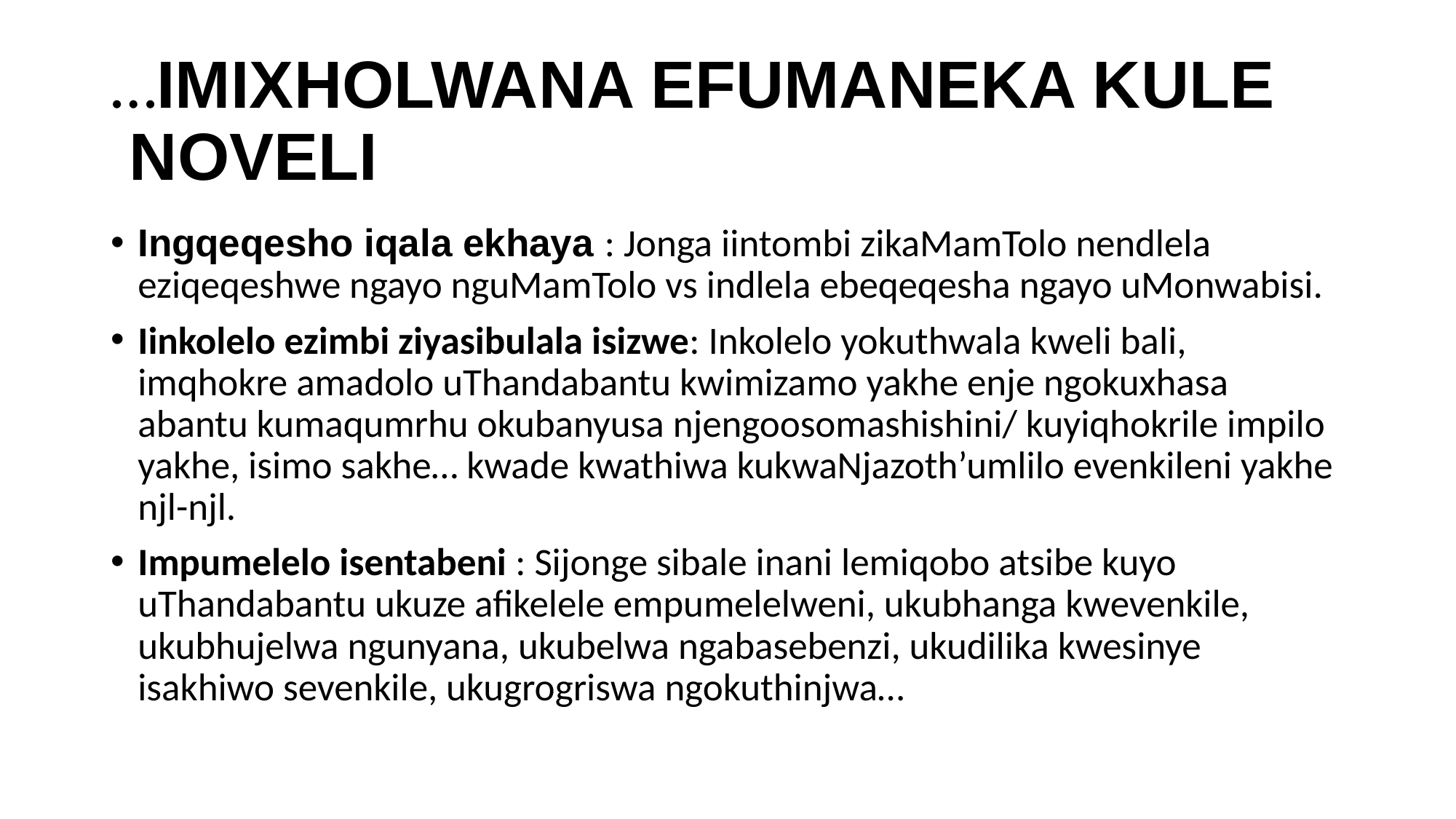

# …IMIXHOLWANA EFUMANEKA KULE     NOVELI
Ingqeqesho iqala ekhaya : Jonga iintombi zikaMamTolo nendlela eziqeqeshwe ngayo nguMamTolo vs indlela ebeqeqesha ngayo uMonwabisi.
Iinkolelo ezimbi ziyasibulala isizwe: Inkolelo yokuthwala kweli bali, imqhokre amadolo uThandabantu kwimizamo yakhe enje ngokuxhasa abantu kumaqumrhu okubanyusa njengoosomashishini/ kuyiqhokrile impilo yakhe, isimo sakhe… kwade kwathiwa kukwaNjazoth’umlilo evenkileni yakhe njl-njl.
Impumelelo isentabeni : Sijonge sibale inani lemiqobo atsibe kuyo uThandabantu ukuze afikelele empumelelweni, ukubhanga kwevenkile, ukubhujelwa ngunyana, ukubelwa ngabasebenzi, ukudilika kwesinye isakhiwo sevenkile, ukugrogriswa ngokuthinjwa…